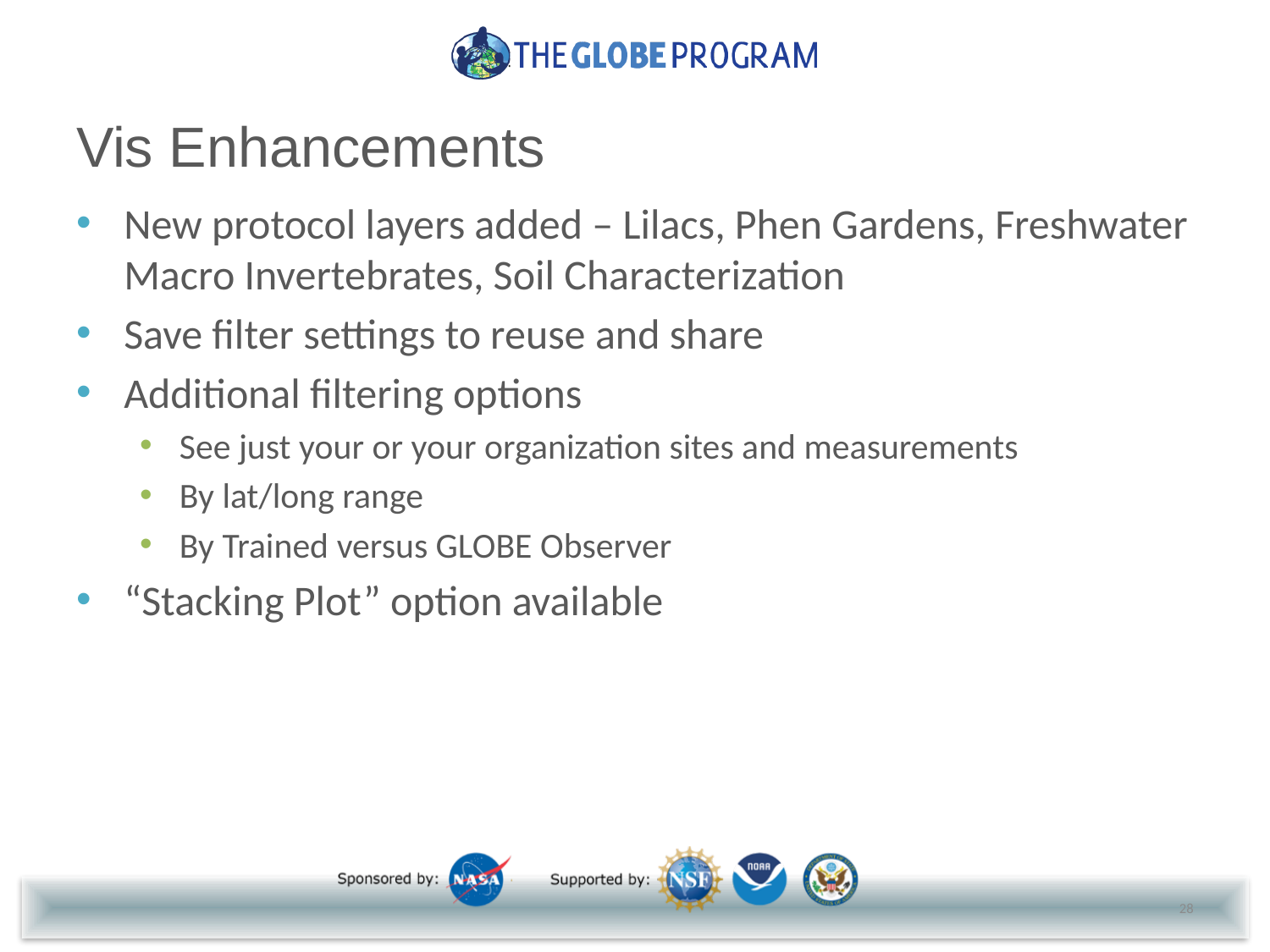

# Vis Enhancements
New protocol layers added – Lilacs, Phen Gardens, Freshwater Macro Invertebrates, Soil Characterization
Save filter settings to reuse and share
Additional filtering options
See just your or your organization sites and measurements
By lat/long range
By Trained versus GLOBE Observer
“Stacking Plot” option available

28